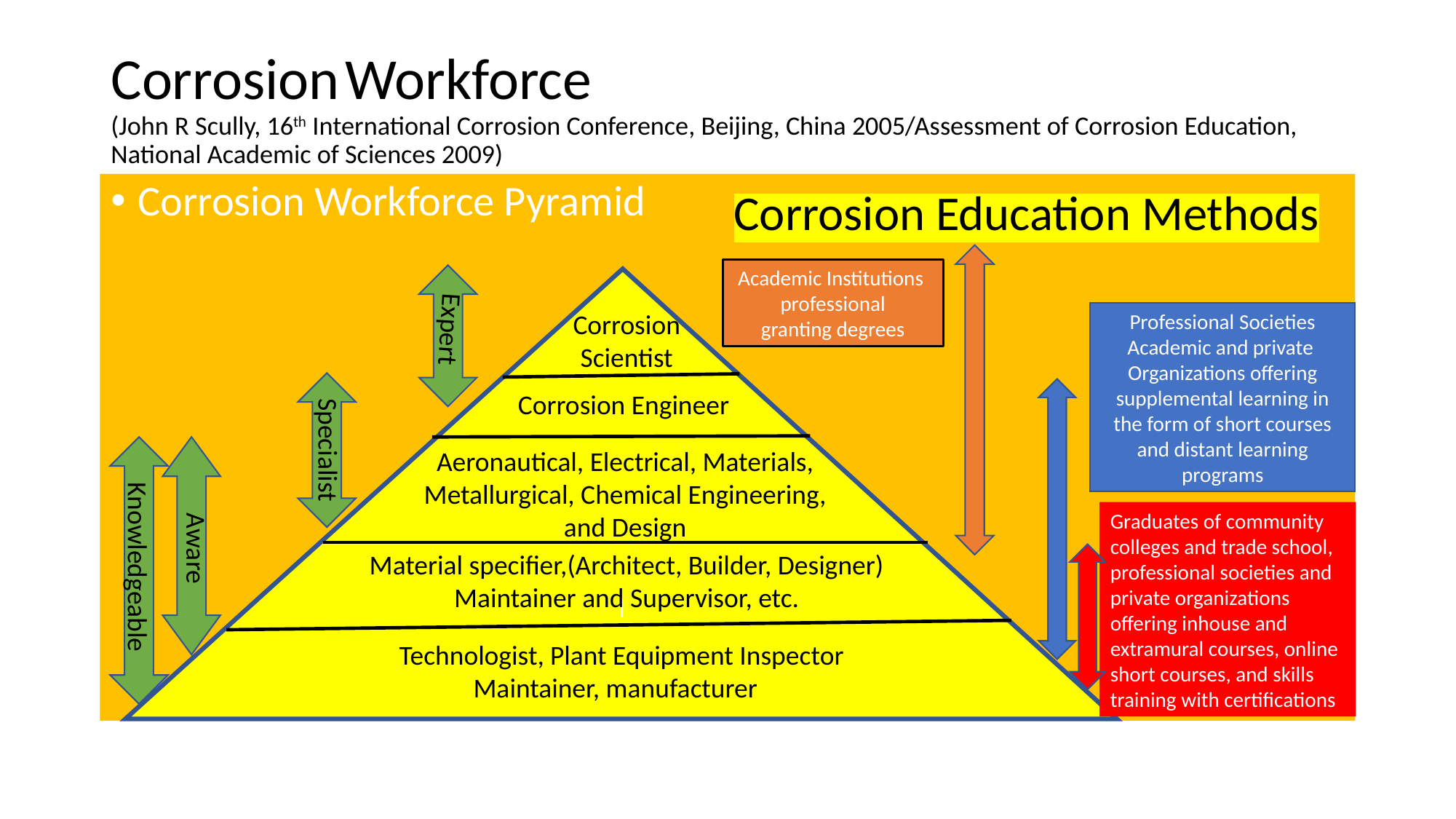

# Corrosion Workforce (John R Scully, 16th International Corrosion Conference, Beijing, China 2005/Assessment of Corrosion Education, National Academic of Sciences 2009)
Corrosion Workforce Pyramid
Corrosion Education Methods

Academic Institutions
professional
granting degrees
l
Corrosion Scientist
Professional Societies
Academic and private
Organizations offering supplemental learning in the form of short courses and distant learning programs

Expert

Corrosion Engineer
Specialist

Aeronautical, Electrical, Materials,
Metallurgical, Chemical Engineering,
and Design
Graduates of community colleges and trade school, professional societies and private organizations offering inhouse and extramural courses, online short courses, and skills training with certifications
Aware
Material specifier,(Architect, Builder, Designer)
Maintainer and Supervisor, etc.

Knowledgeable
Technologist, Plant Equipment Inspector
Maintainer, manufacturer